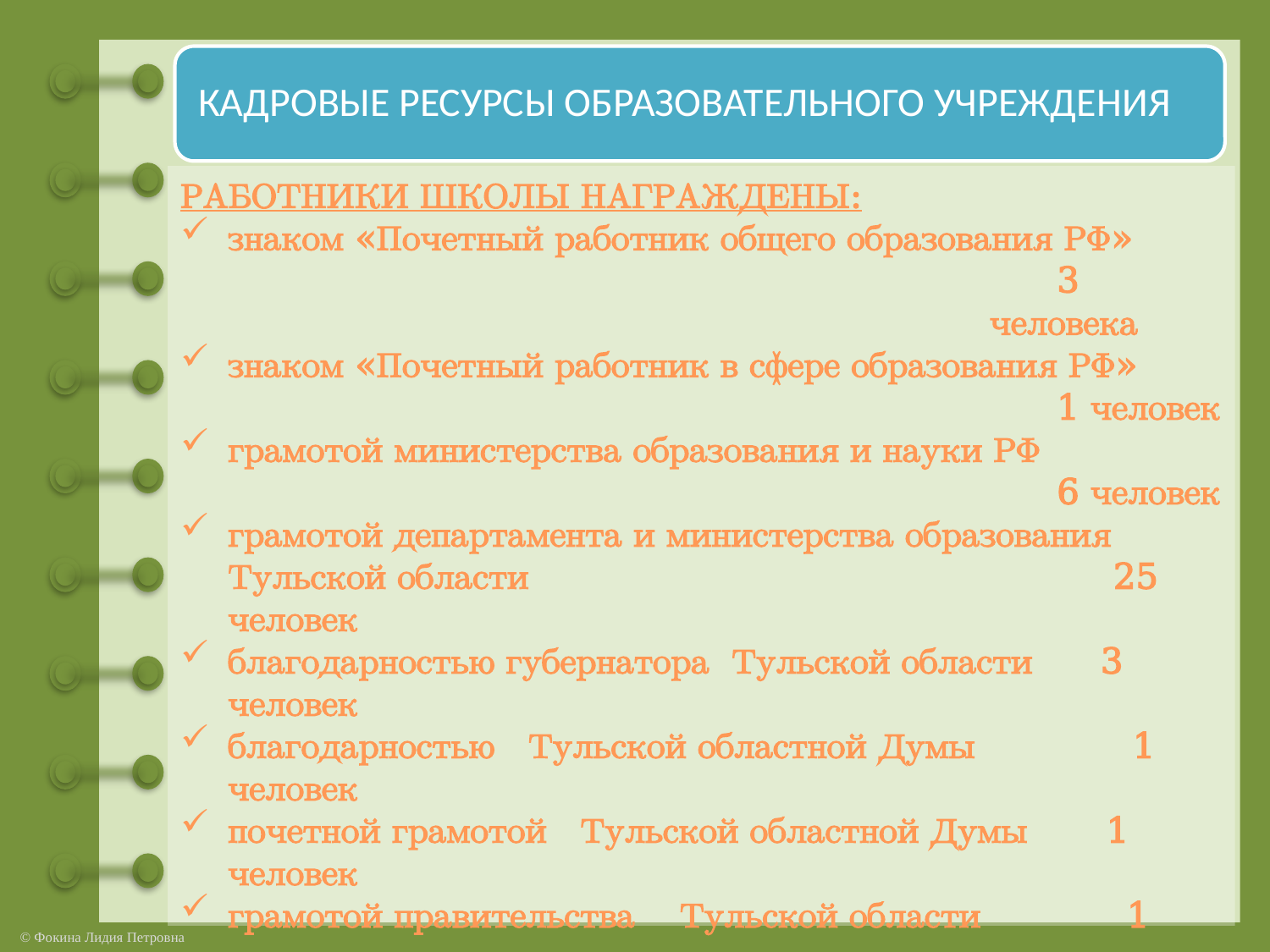

КАДРОВЫЕ РЕСУРСЫ ОБРАЗОВАТЕЛЬНОГО УЧРЕЖДЕНИЯ
РАБОТНИКИ ШКОЛЫ НАГРАЖДЕНЫ:
знаком «Почетный работник общего образования РФ»
      3 человека
знаком «Почетный работник в сфере образования РФ»
      1 человек
грамотой министерства образования и науки РФ
      6 человек
грамотой департамента и министерства образования Тульской области  				           25 человек
благодарностью губернатора  Тульской области      3 человек
благодарностью   Тульской областной Думы              1 человек
почетной грамотой   Тульской областной Думы       1 человек
грамотой правительства    Тульской области             1 человек
грамота собрания представителей МО Щекинский район
                                           4 человека
грамотой администрации МО Щекинский район     10 человек
грамотой комитета по образованию                            47 человек